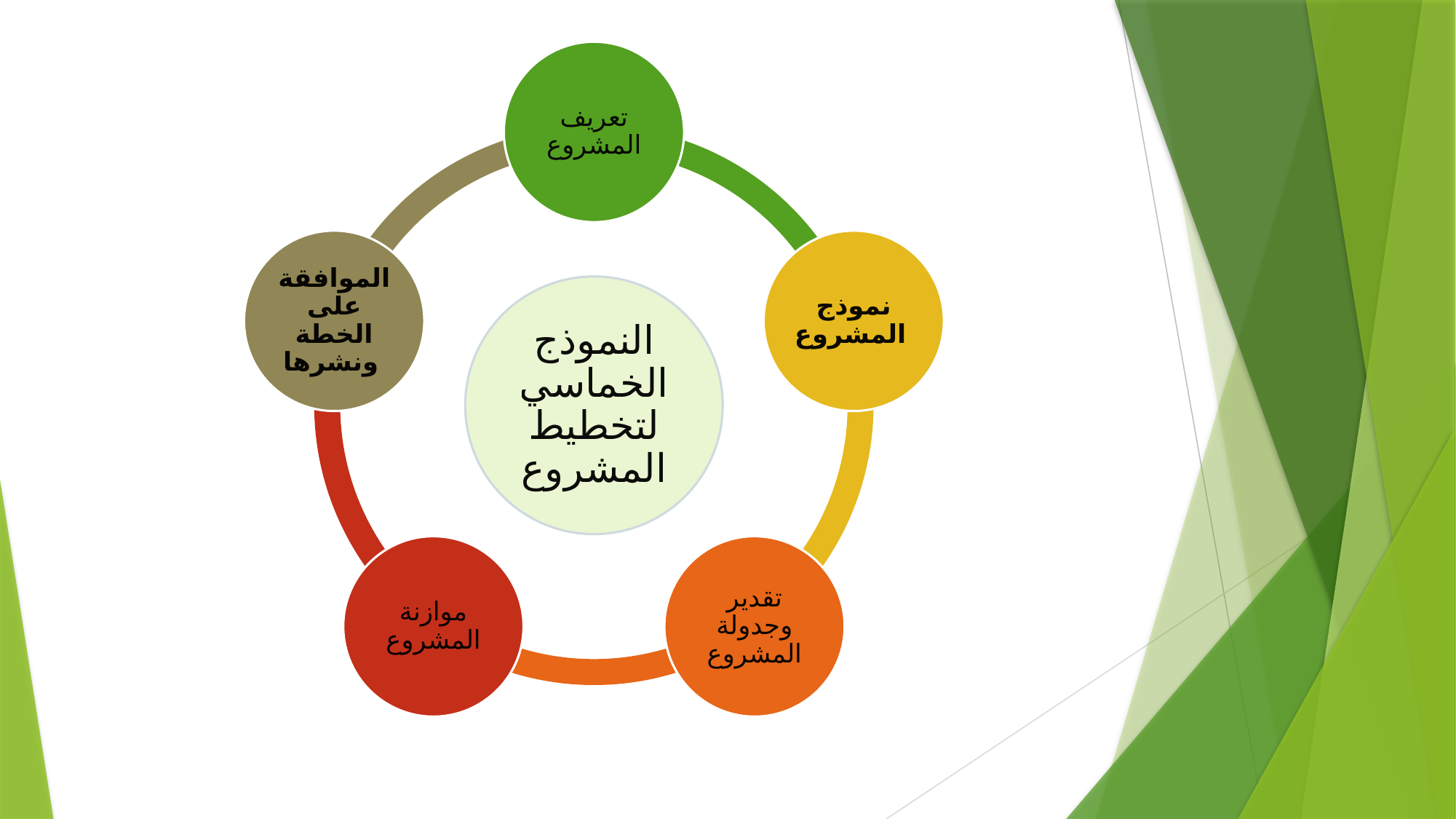

النموذج الخماسي لتخطيط المشروع
تعريف المشروع
نموذج المشروع
تقدير وجدولة المشروع
موازنة المشروع
الموافقة على الخطة ونشرها